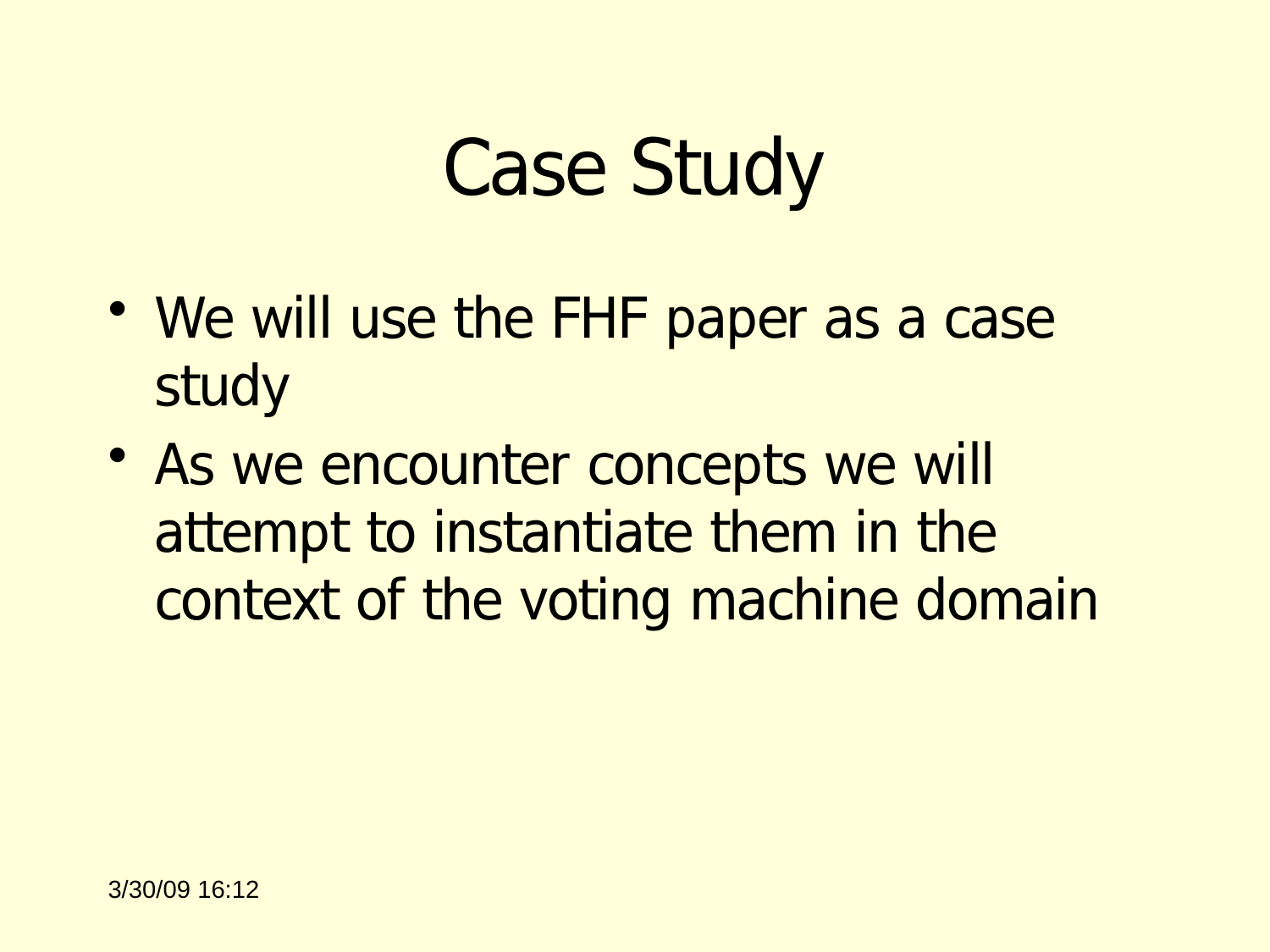

# Case Study
We will use the FHF paper as a case study
As we encounter concepts we will attempt to instantiate them in the context of the voting machine domain
3/30/09 16:12